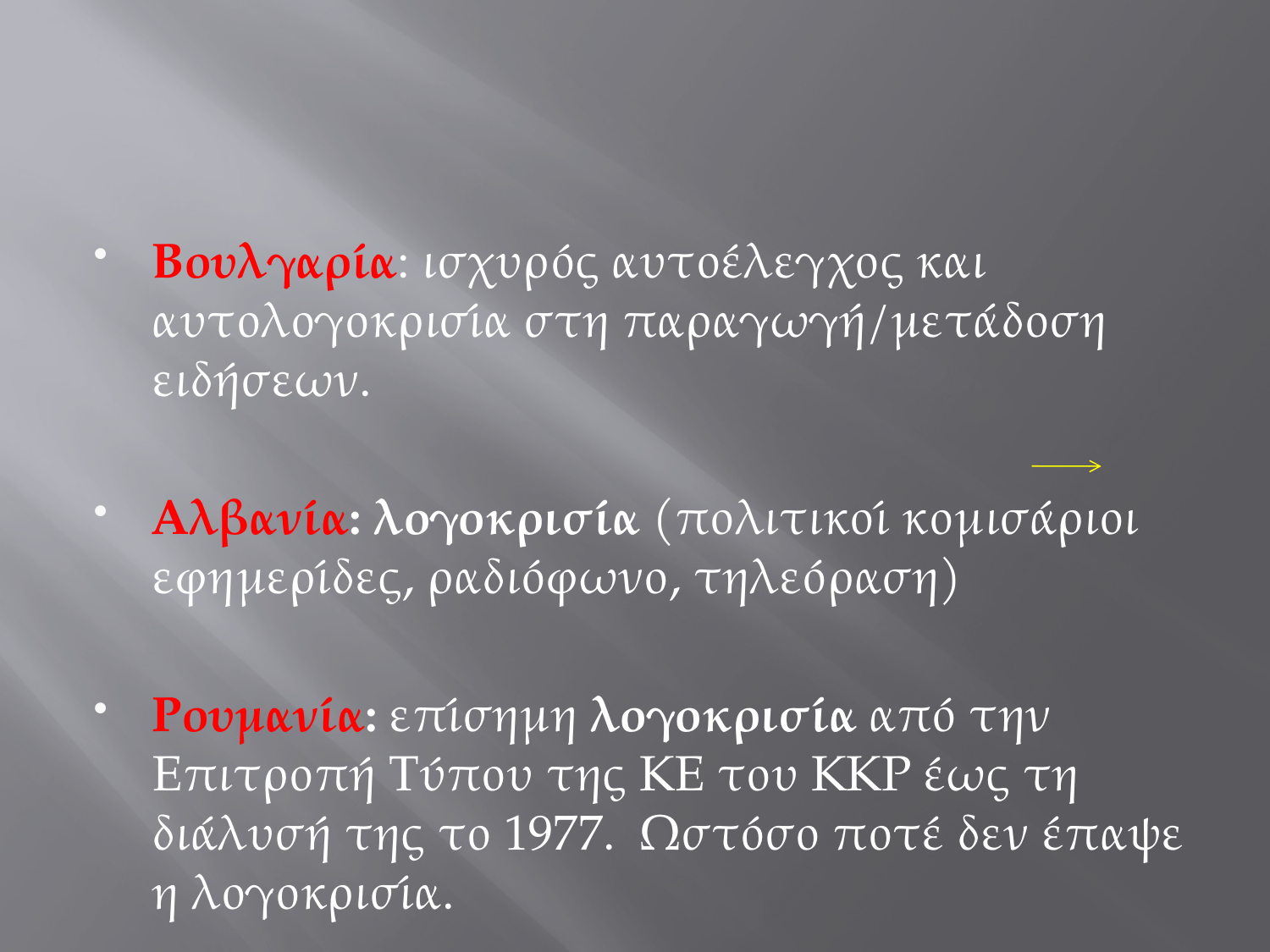

#
Βουλγαρία: ισχυρός αυτοέλεγχος και αυτολογοκρισία στη παραγωγή/μετάδοση ειδήσεων.

Αλβανία: λογοκρισία (πολιτικοί κομισάριοι  εφημερίδες, ραδιόφωνο, τηλεόραση)

Ρουμανία: επίσημη λογοκρισία από την Επιτροπή Τύπου της ΚΕ του ΚΚΡ έως τη διάλυσή της το 1977.  Ωστόσο ποτέ δεν έπαψε η λογοκρισία.